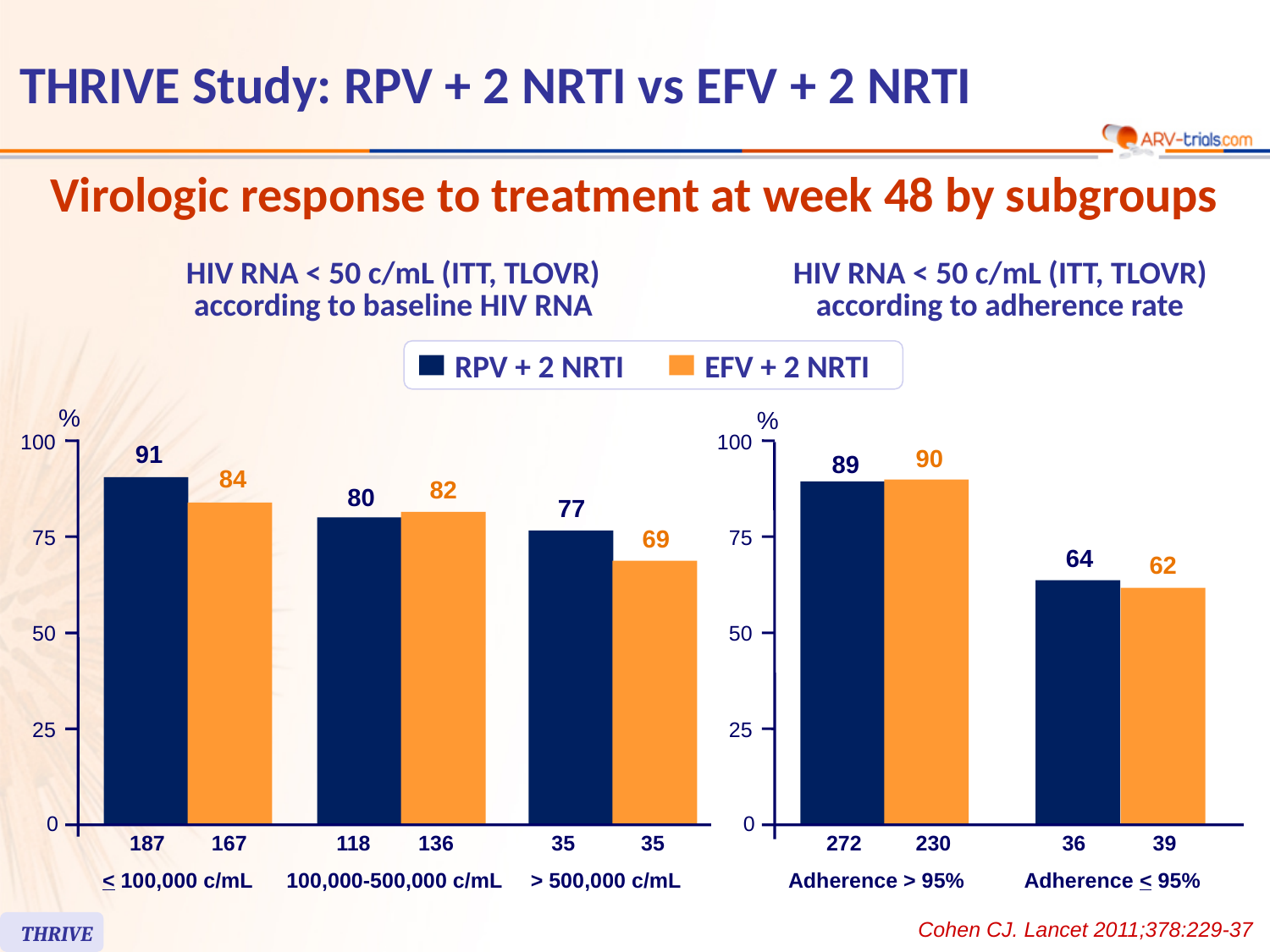

# THRIVE Study: RPV + 2 NRTI vs EFV + 2 NRTI
Virologic response to treatment at week 48 by subgroups
HIV RNA < 50 c/mL (ITT, TLOVR)
according to baseline HIV RNA
HIV RNA < 50 c/mL (ITT, TLOVR)
according to adherence rate
RPV + 2 NRTI
EFV + 2 NRTI

%
%
91
100
100
90
89

84
82
80

77

69

75
75
64

62

50
50

25
25

0
0
187
167
118
136
35
35
272
230
36
39

< 100,000 c/mL
100,000-500,000 c/mL
> 500,000 c/mL
Adherence > 95%
Adherence < 95%
Cohen CJ. Lancet 2011;378:229-37

THRIVE